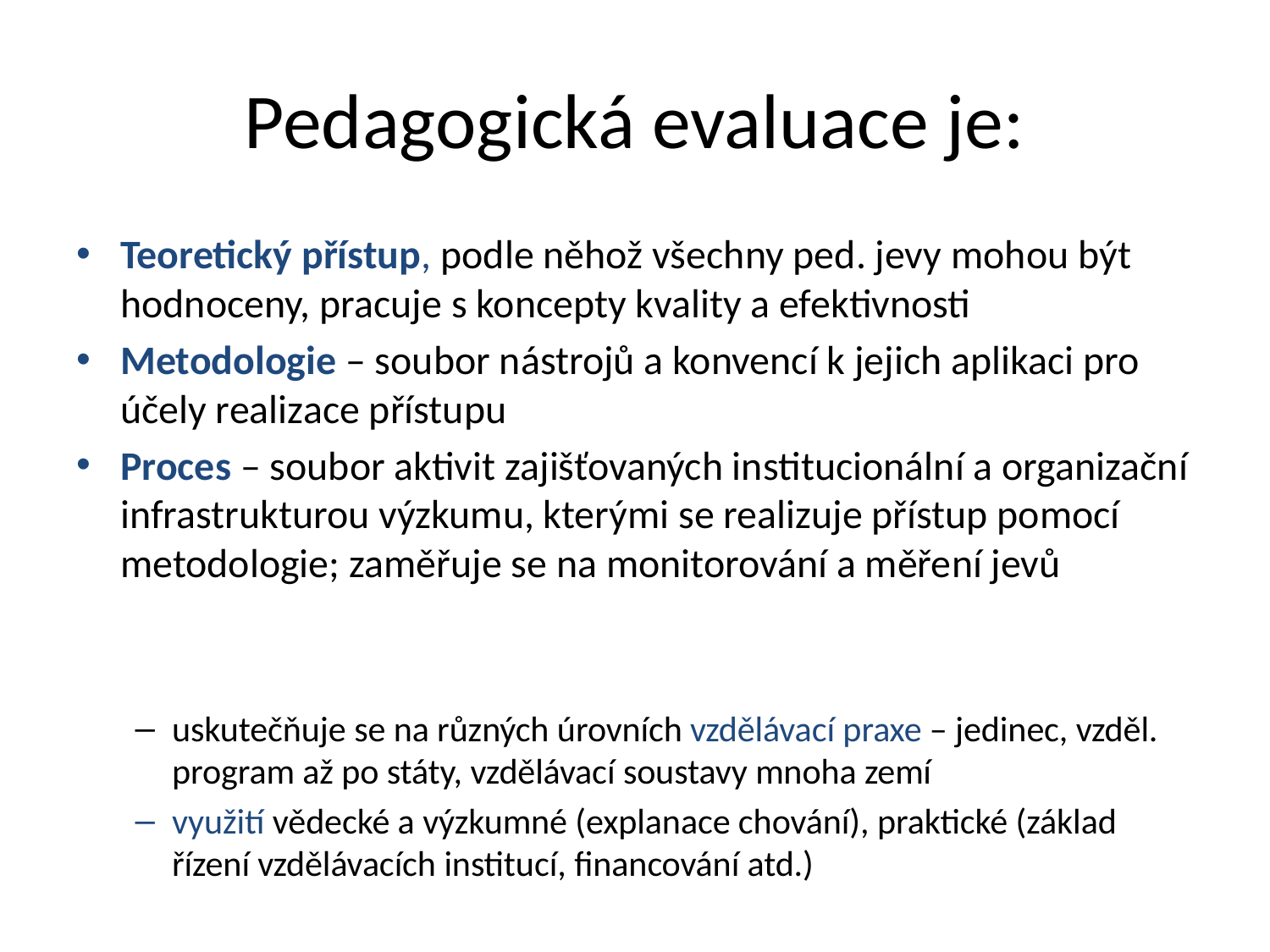

# Pedagogická evaluace je:
Teoretický přístup, podle něhož všechny ped. jevy mohou být hodnoceny, pracuje s koncepty kvality a efektivnosti
Metodologie – soubor nástrojů a konvencí k jejich aplikaci pro účely realizace přístupu
Proces – soubor aktivit zajišťovaných institucionální a organizační infrastrukturou výzkumu, kterými se realizuje přístup pomocí metodologie; zaměřuje se na monitorování a měření jevů

uskutečňuje se na různých úrovních vzdělávací praxe – jedinec, vzděl. program až po státy, vzdělávací soustavy mnoha zemí
využití vědecké a výzkumné (explanace chování), praktické (základ řízení vzdělávacích institucí, financování atd.)